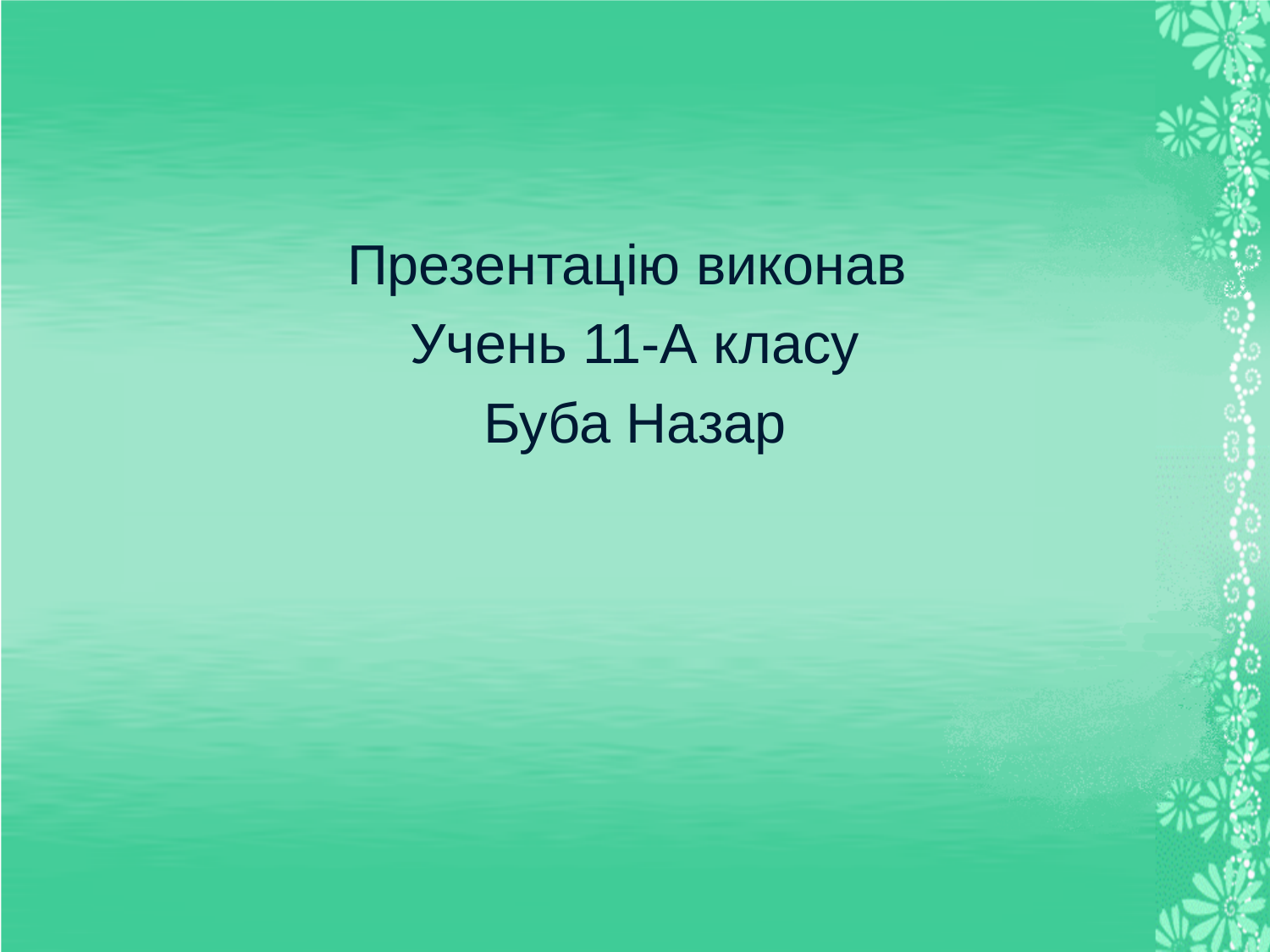

Презентацію виконав
Учень 11-А класу
Буба Назар